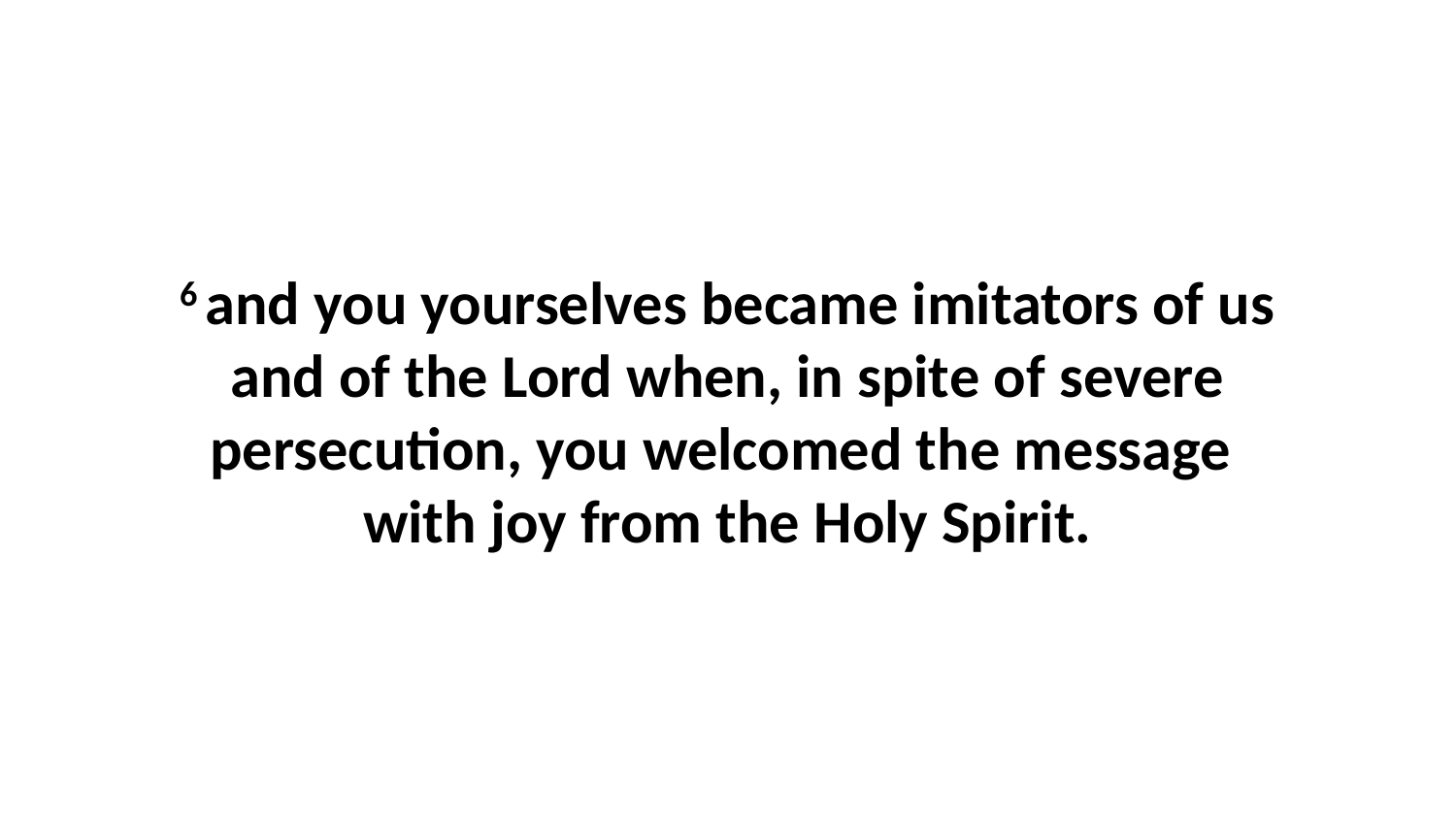

6 and you yourselves became imitators of us and of the Lord when, in spite of severe persecution, you welcomed the message  with joy from the Holy Spirit.